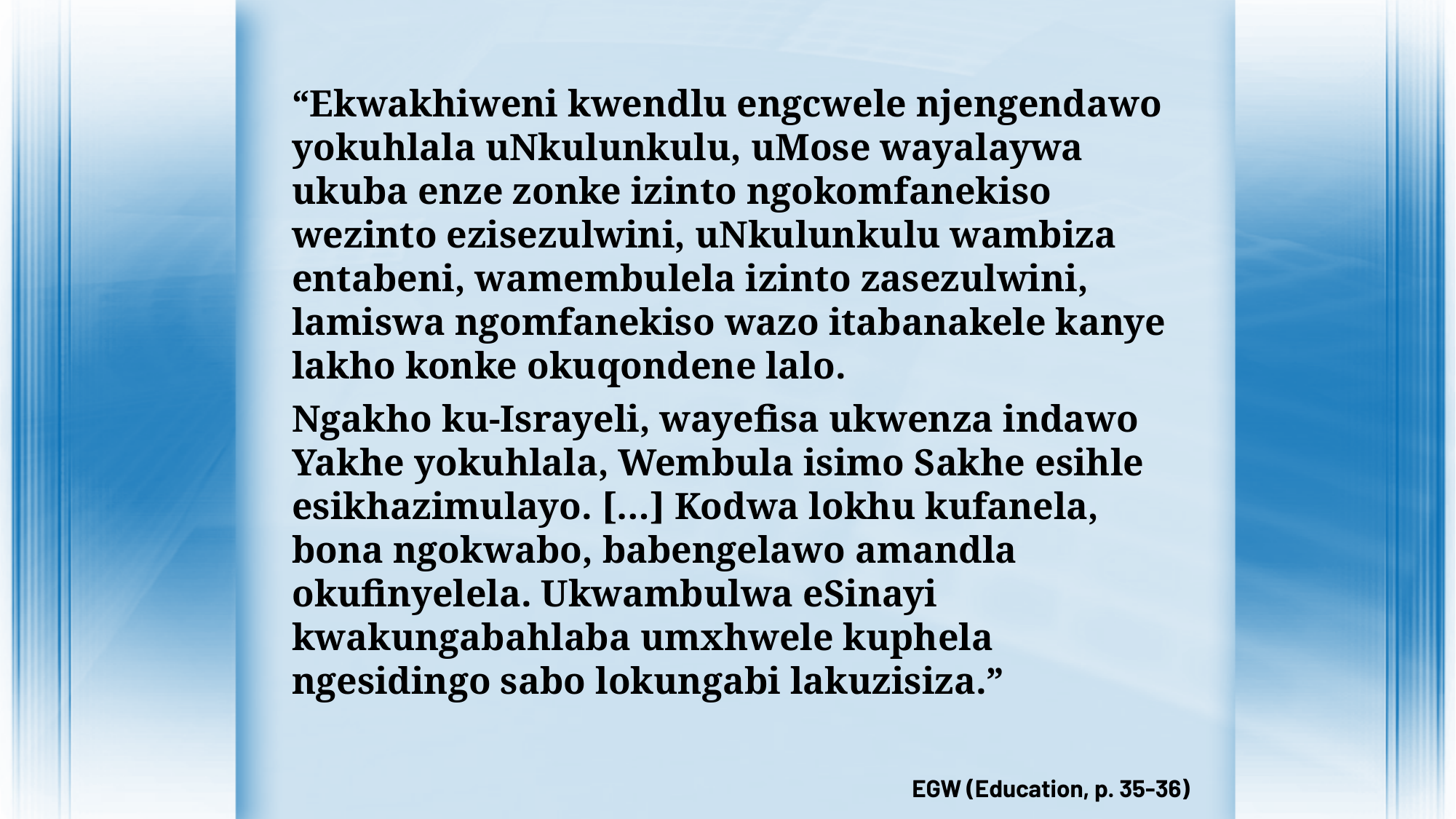

“Ekwakhiweni kwendlu engcwele njengendawo yokuhlala uNkulunkulu, uMose wayalaywa ukuba enze zonke izinto ngokomfanekiso wezinto ezisezulwini, uNkulunkulu wambiza entabeni, wamembulela izinto zasezulwini, lamiswa ngomfanekiso wazo itabanakele kanye lakho konke okuqondene lalo.
Ngakho ku-Israyeli, wayefisa ukwenza indawo Yakhe yokuhlala, Wembula isimo Sakhe esihle esikhazimulayo. […] Kodwa lokhu kufanela, bona ngokwabo, babengelawo amandla okufinyelela. Ukwambulwa eSinayi kwakungabahlaba umxhwele kuphela ngesidingo sabo lokungabi lakuzisiza.”
EGW (Education, p. 35-36)